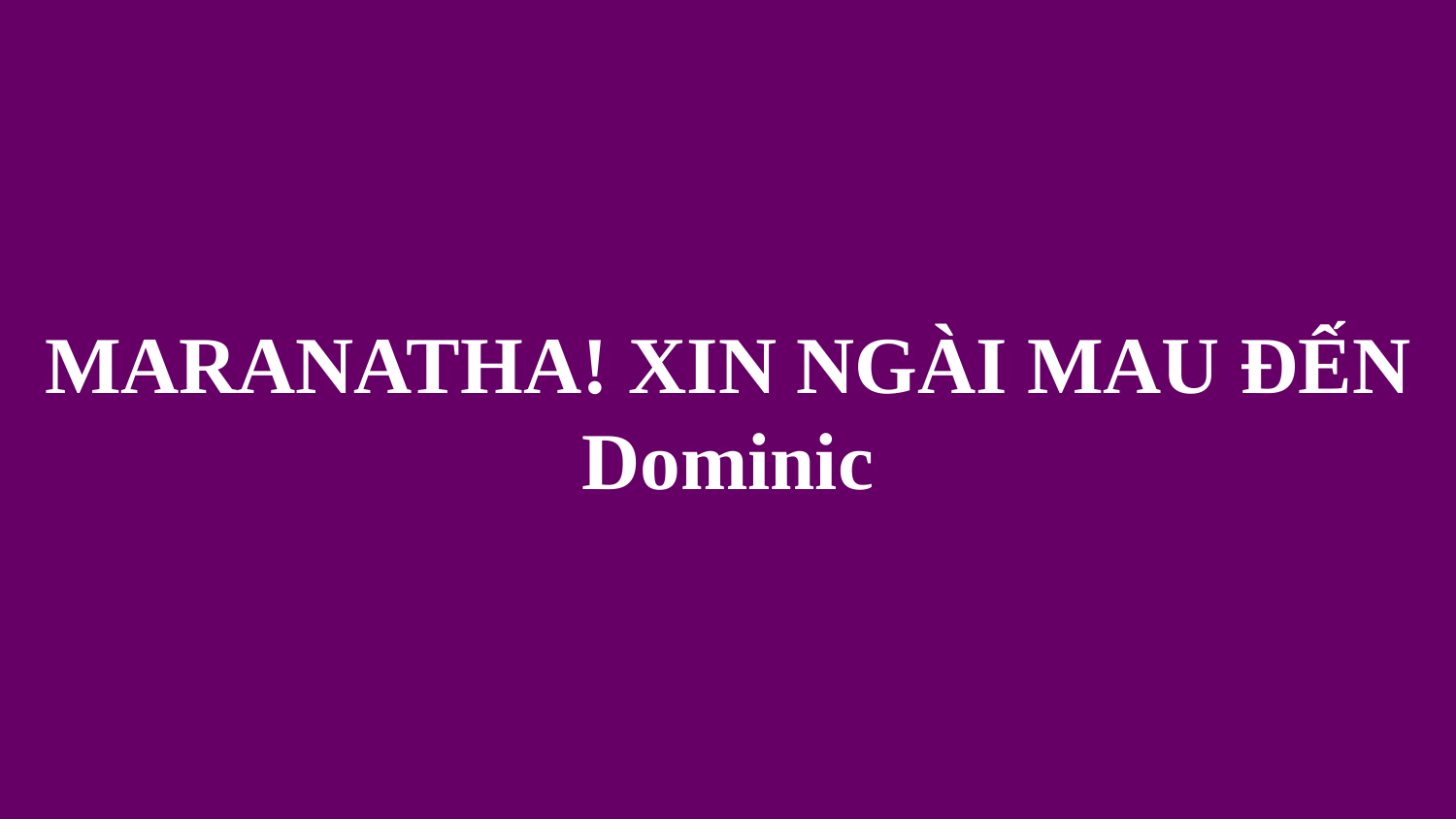

# MARANATHA! XIN NGÀI MAU ĐẾN Dominic